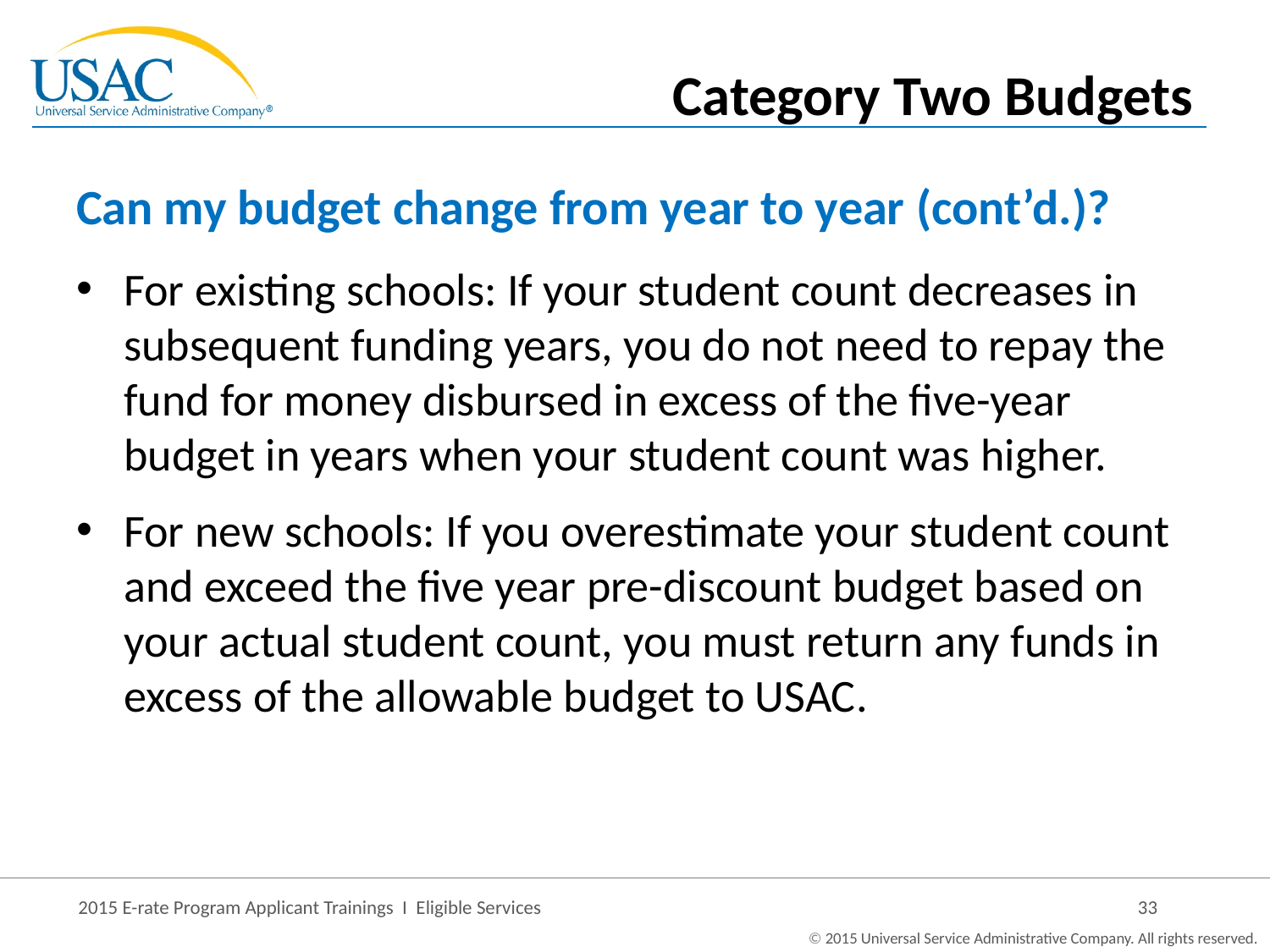

Category Two Budgets
# Can my budget change from year to year (cont’d.)?
For existing schools: If your student count decreases in subsequent funding years, you do not need to repay the fund for money disbursed in excess of the five-year budget in years when your student count was higher.
For new schools: If you overestimate your student count and exceed the five year pre-discount budget based on your actual student count, you must return any funds in excess of the allowable budget to USAC.